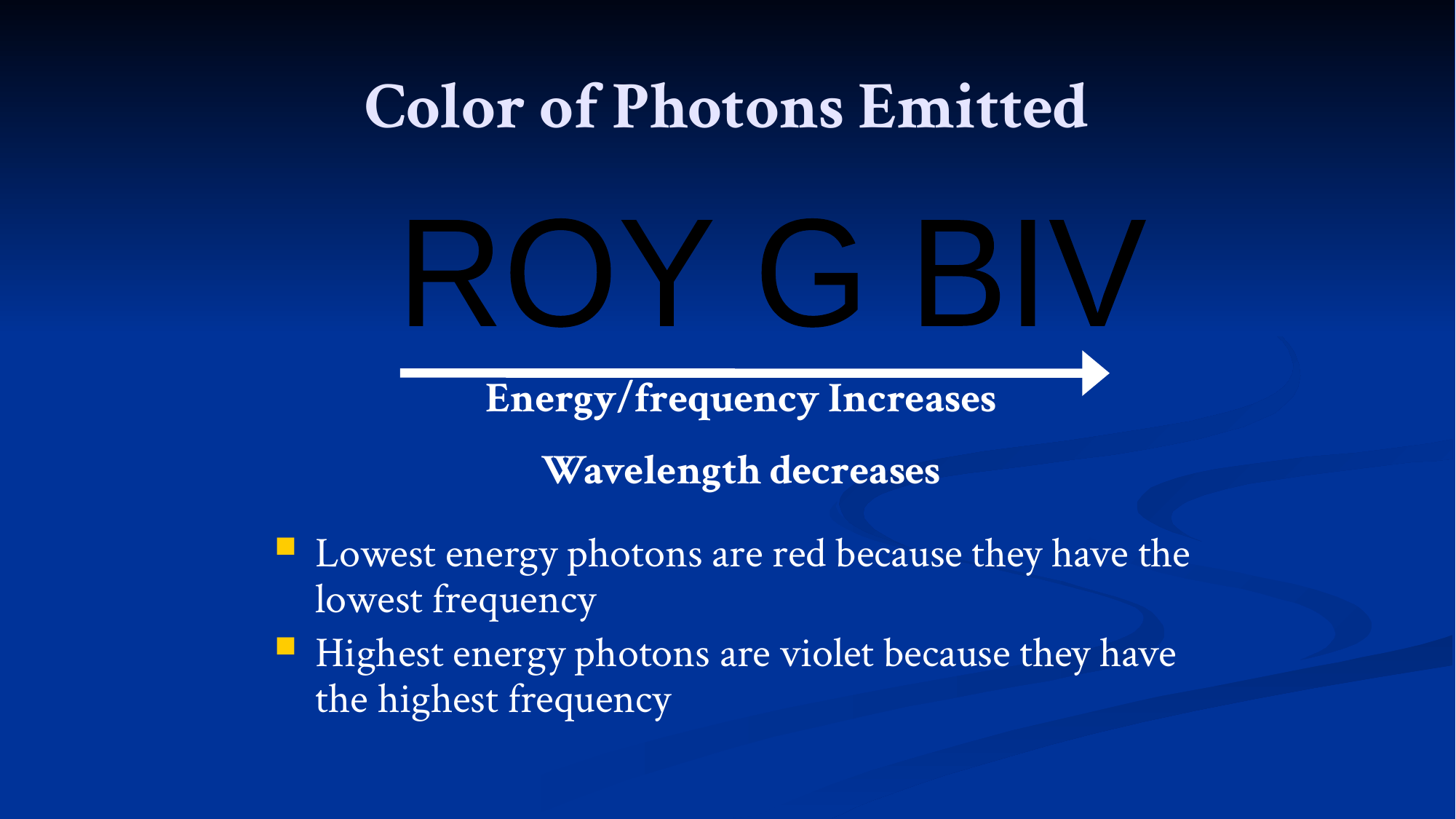

# Color of Photons Emitted
ROY G BIV
Energy/frequency Increases
Wavelength decreases

Lowest energy photons are red because they have the lowest frequency
Highest energy photons are violet because they have the highest frequency